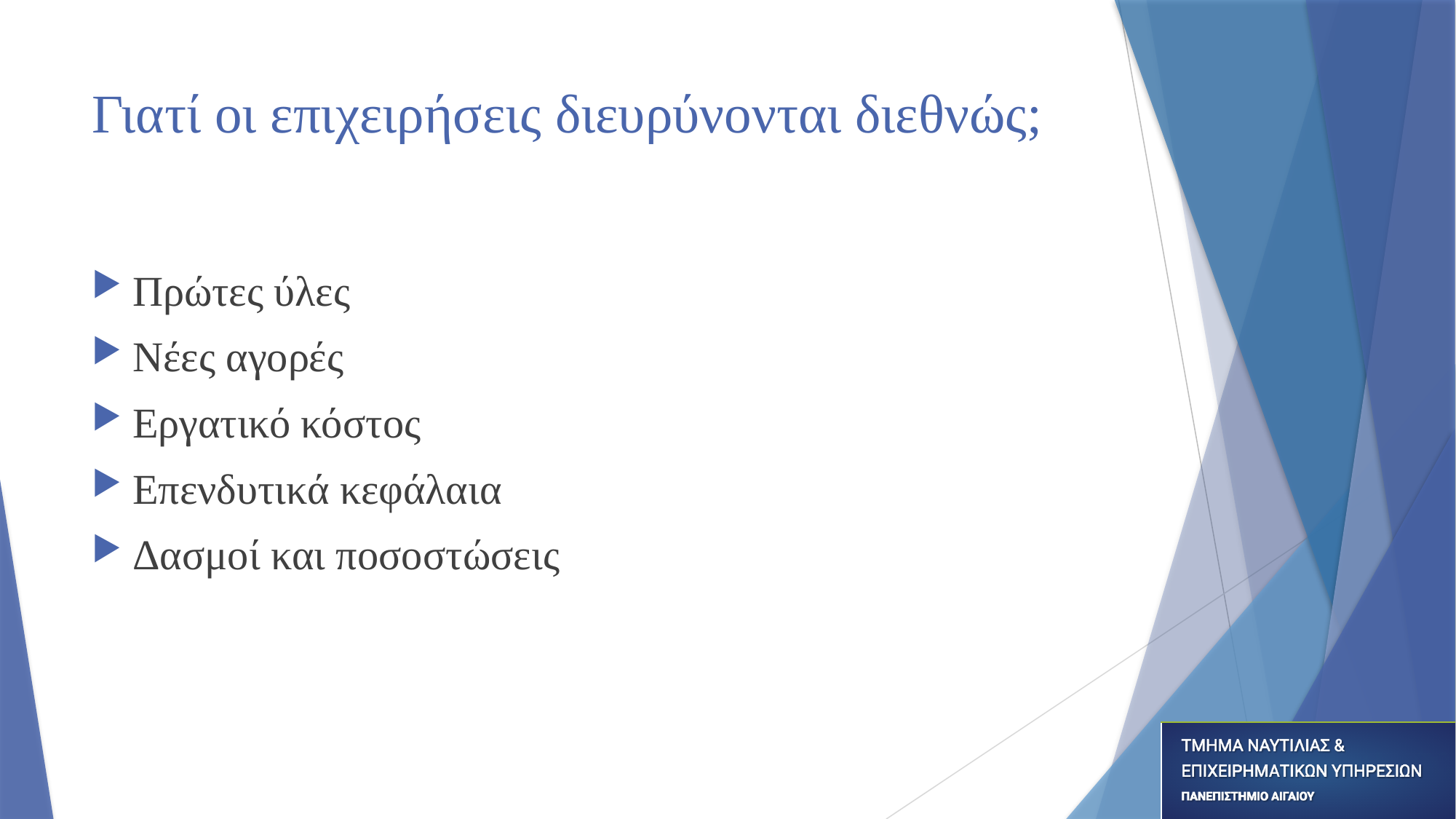

# Γιατί οι επιχειρήσεις διευρύνονται διεθνώς;
Πρώτες ύλες
Νέες αγορές
Εργατικό κόστος
Επενδυτικά κεφάλαια
Δασμοί και ποσοστώσεις